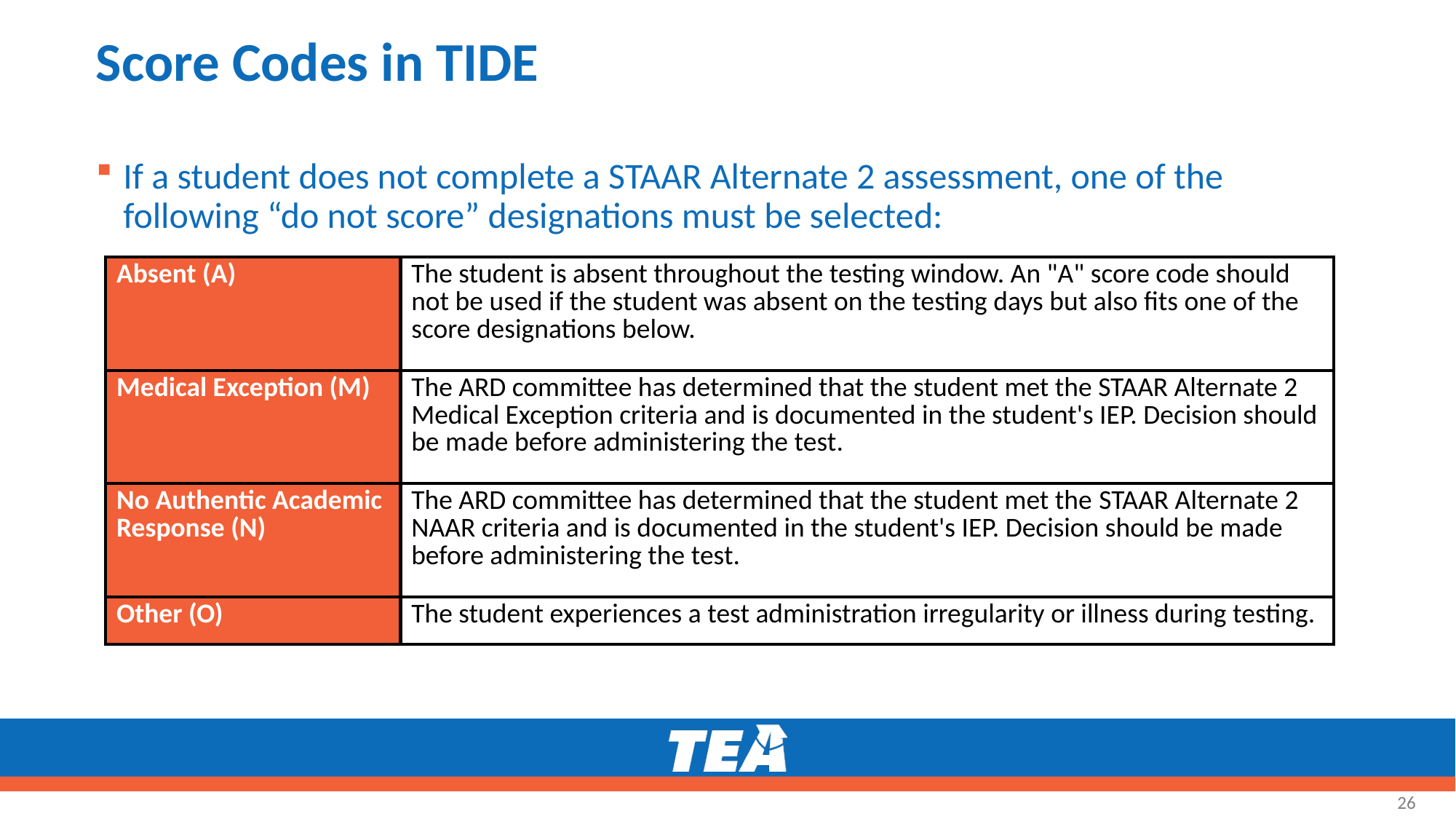

# Score Codes in TIDE
If a student does not complete a STAAR Alternate 2 assessment, one of the following “do not score” designations must be selected:

| Absent (A) | The student is absent throughout the testing window. An "A" score code should not be used if the student was absent on the testing days but also fits one of the score designations below. |
| --- | --- |
| Medical Exception (M) | The ARD committee has determined that the student met the STAAR Alternate 2 Medical Exception criteria and is documented in the student's IEP. Decision should be made before administering the test. |
| No Authentic Academic Response (N) | The ARD committee has determined that the student met the STAAR Alternate 2 NAAR criteria and is documented in the student's IEP. Decision should be made before administering the test. |
| Other (O) | The student experiences a test administration irregularity or illness during testing. |
26